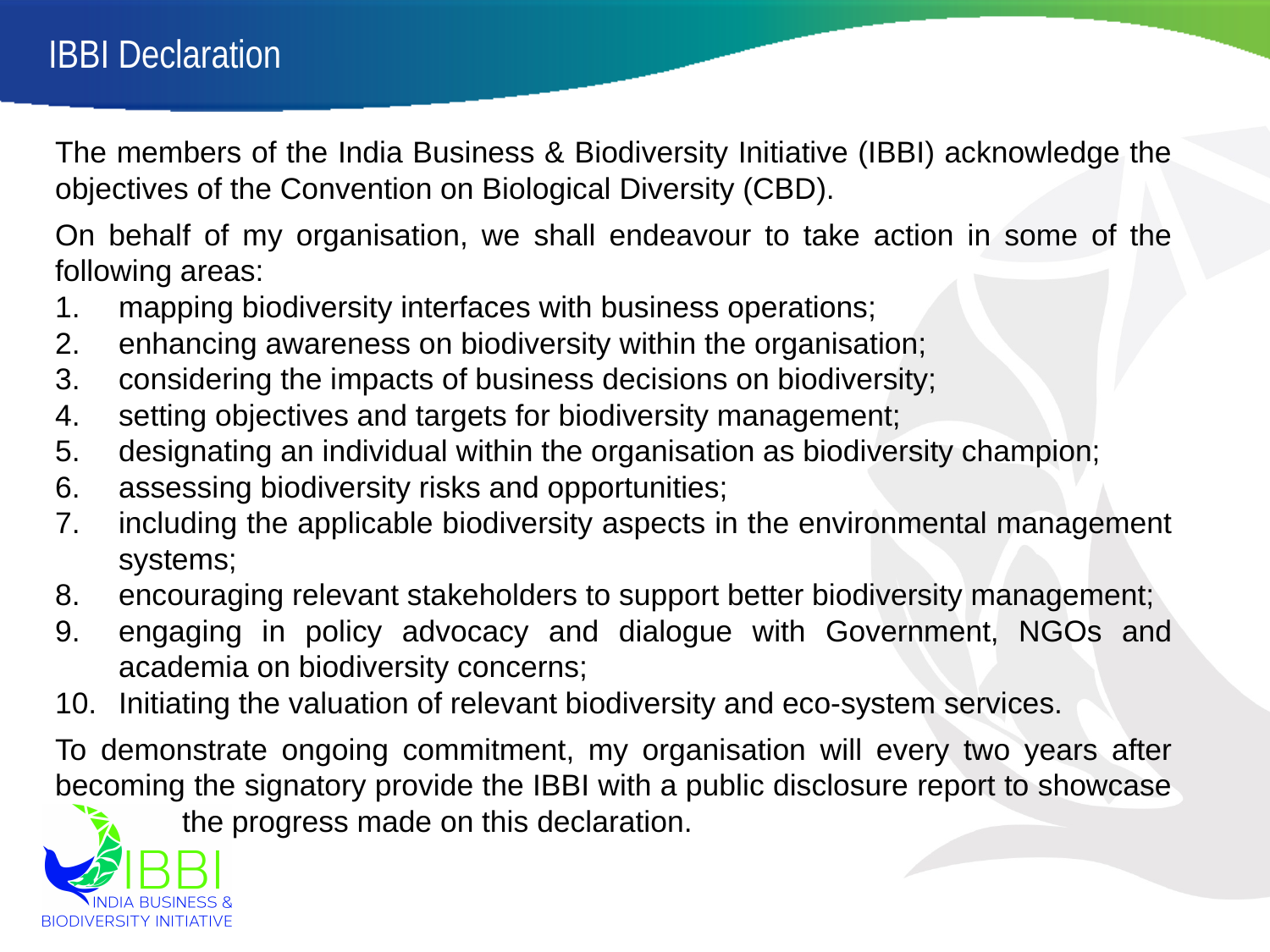

# IBBI Declaration
The members of the India Business & Biodiversity Initiative (IBBI) acknowledge the objectives of the Convention on Biological Diversity (CBD).
On behalf of my organisation, we shall endeavour to take action in some of the following areas:
mapping biodiversity interfaces with business operations;
enhancing awareness on biodiversity within the organisation;
considering the impacts of business decisions on biodiversity;
setting objectives and targets for biodiversity management;
designating an individual within the organisation as biodiversity champion;
assessing biodiversity risks and opportunities;
including the applicable biodiversity aspects in the environmental management systems;
encouraging relevant stakeholders to support better biodiversity management;
engaging in policy advocacy and dialogue with Government, NGOs and academia on biodiversity concerns;
Initiating the valuation of relevant biodiversity and eco-system services.
To demonstrate ongoing commitment, my organisation will every two years after becoming the signatory provide the IBBI with a public disclosure report to showcase 	the progress made on this declaration.